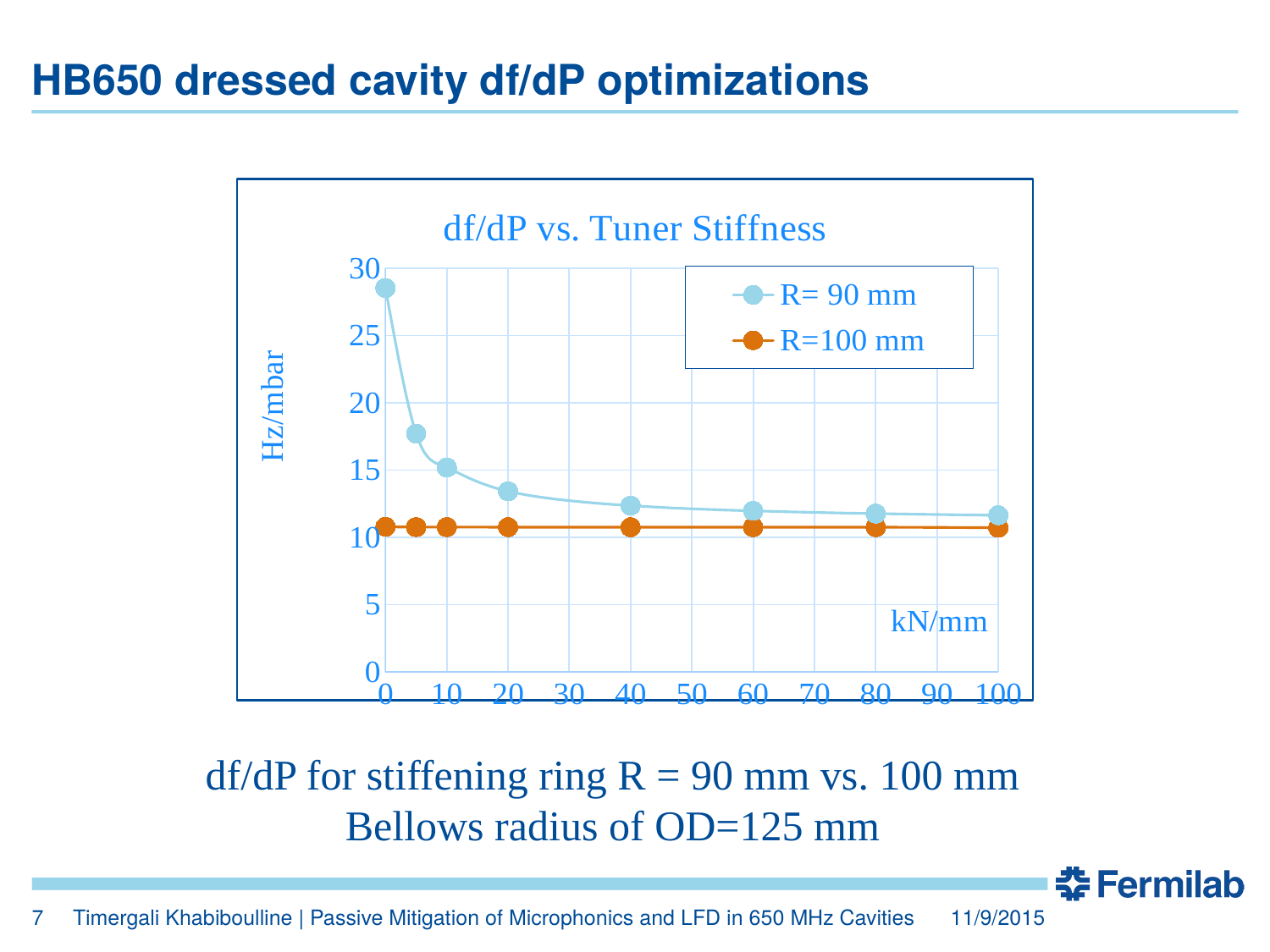

# HB650 dressed cavity df/dP optimizations

### Chart: df/dP vs. Tuner Stiffness

| Category |  |  |
|---|---|---|
df/dP for stiffening ring R = 90 mm vs. 100 mm
Bellows radius of OD=125 mm
7
Timergali Khabiboulline | Passive Mitigation of Microphonics and LFD in 650 MHz Cavities
11/9/2015